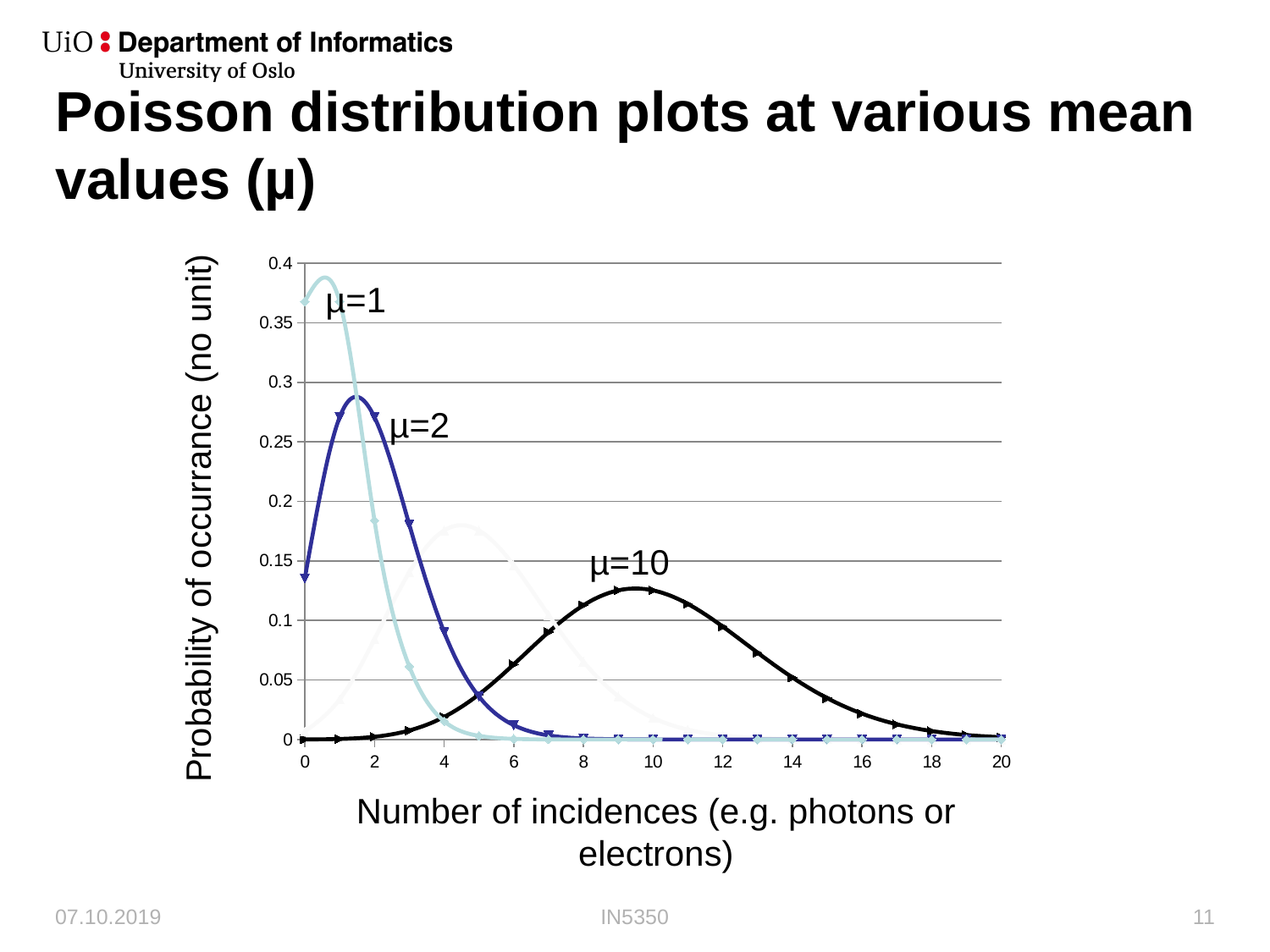

# Poisson distribution plots at various mean values (µ)

### Chart

| Category |  |  |  |  |
|---|---|---|---|---|
µ=1
µ=2
Probability of occurrance (no unit)
µ=10
Number of incidences (e.g. photons or electrons)
07.10.2019
IN5350
11